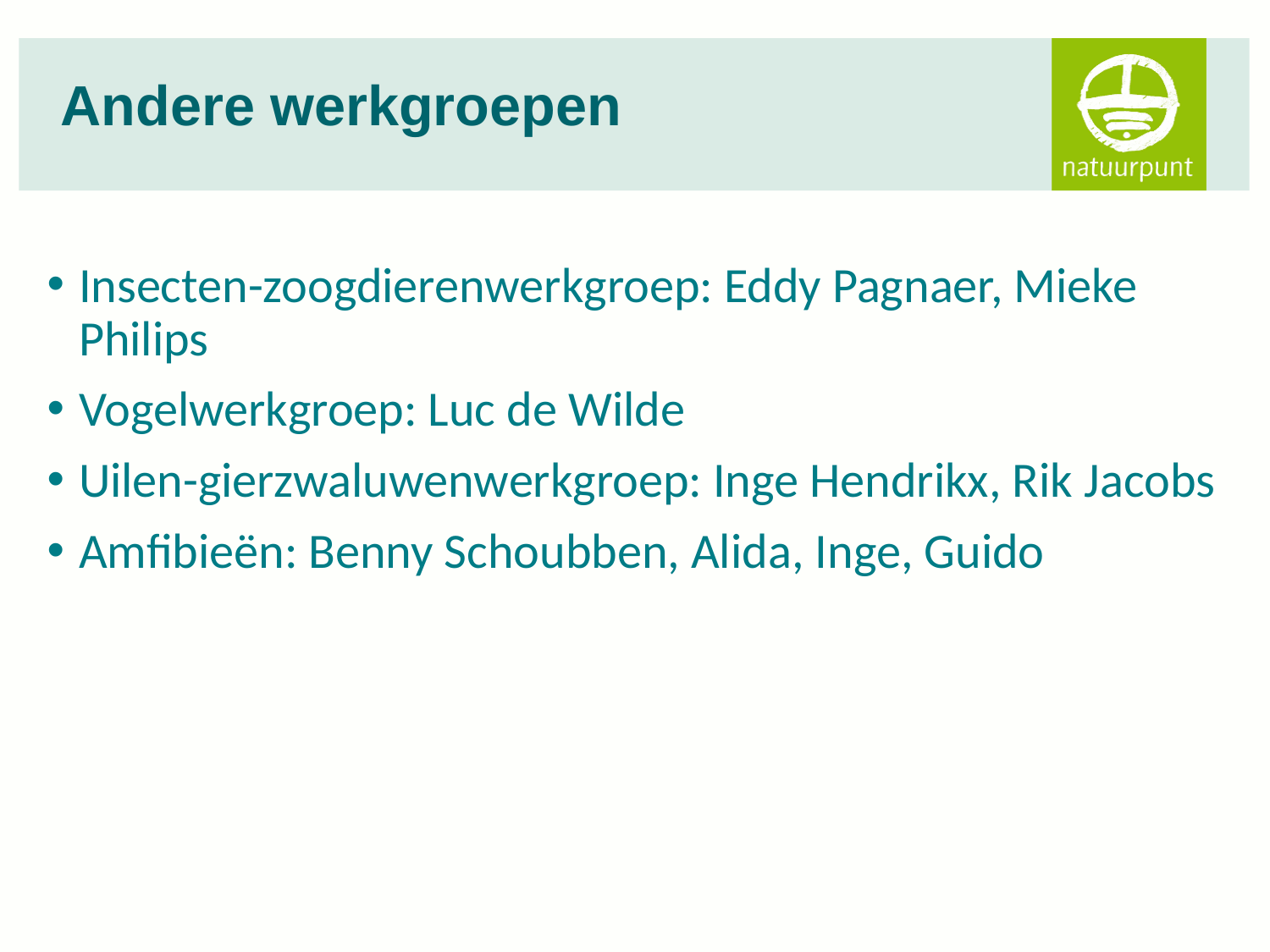

# Andere werkgroepen
Insecten-zoogdierenwerkgroep: Eddy Pagnaer, Mieke Philips
Vogelwerkgroep: Luc de Wilde
Uilen-gierzwaluwenwerkgroep: Inge Hendrikx, Rik Jacobs
Amfibieën: Benny Schoubben, Alida, Inge, Guido